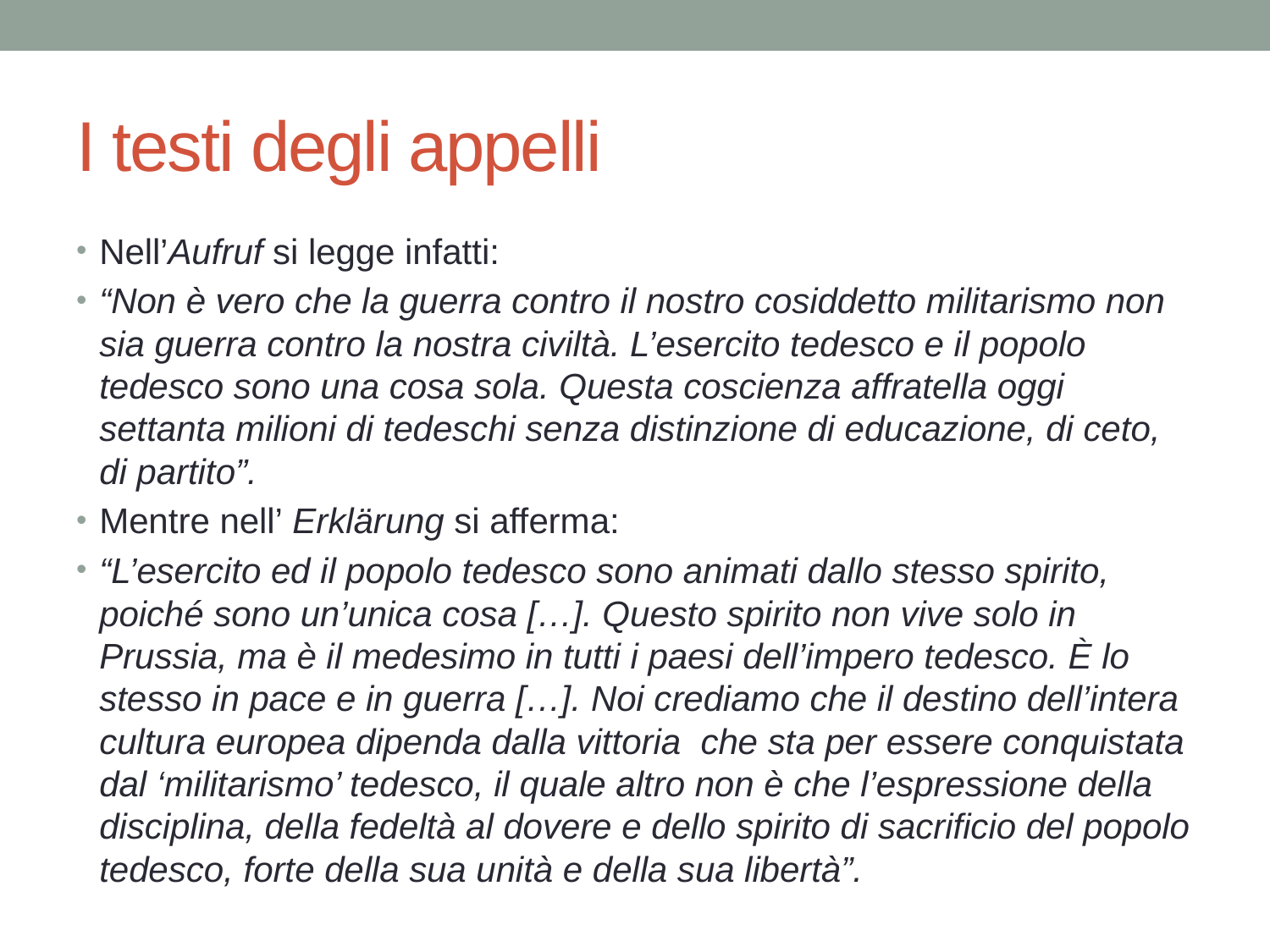

# I testi degli appelli
Nell’Aufruf si legge infatti:
“Non è vero che la guerra contro il nostro cosiddetto militarismo non sia guerra contro la nostra civiltà. L’esercito tedesco e il popolo tedesco sono una cosa sola. Questa coscienza affratella oggi settanta milioni di tedeschi senza distinzione di educazione, di ceto, di partito”.
Mentre nell’ Erklärung si afferma:
“L’esercito ed il popolo tedesco sono animati dallo stesso spirito, poiché sono un’unica cosa […]. Questo spirito non vive solo in Prussia, ma è il medesimo in tutti i paesi dell’impero tedesco. È lo stesso in pace e in guerra […]. Noi crediamo che il destino dell’intera cultura europea dipenda dalla vittoria  che sta per essere conquistata dal ‘militarismo’ tedesco, il quale altro non è che l’espressione della disciplina, della fedeltà al dovere e dello spirito di sacrificio del popolo tedesco, forte della sua unità e della sua libertà”.